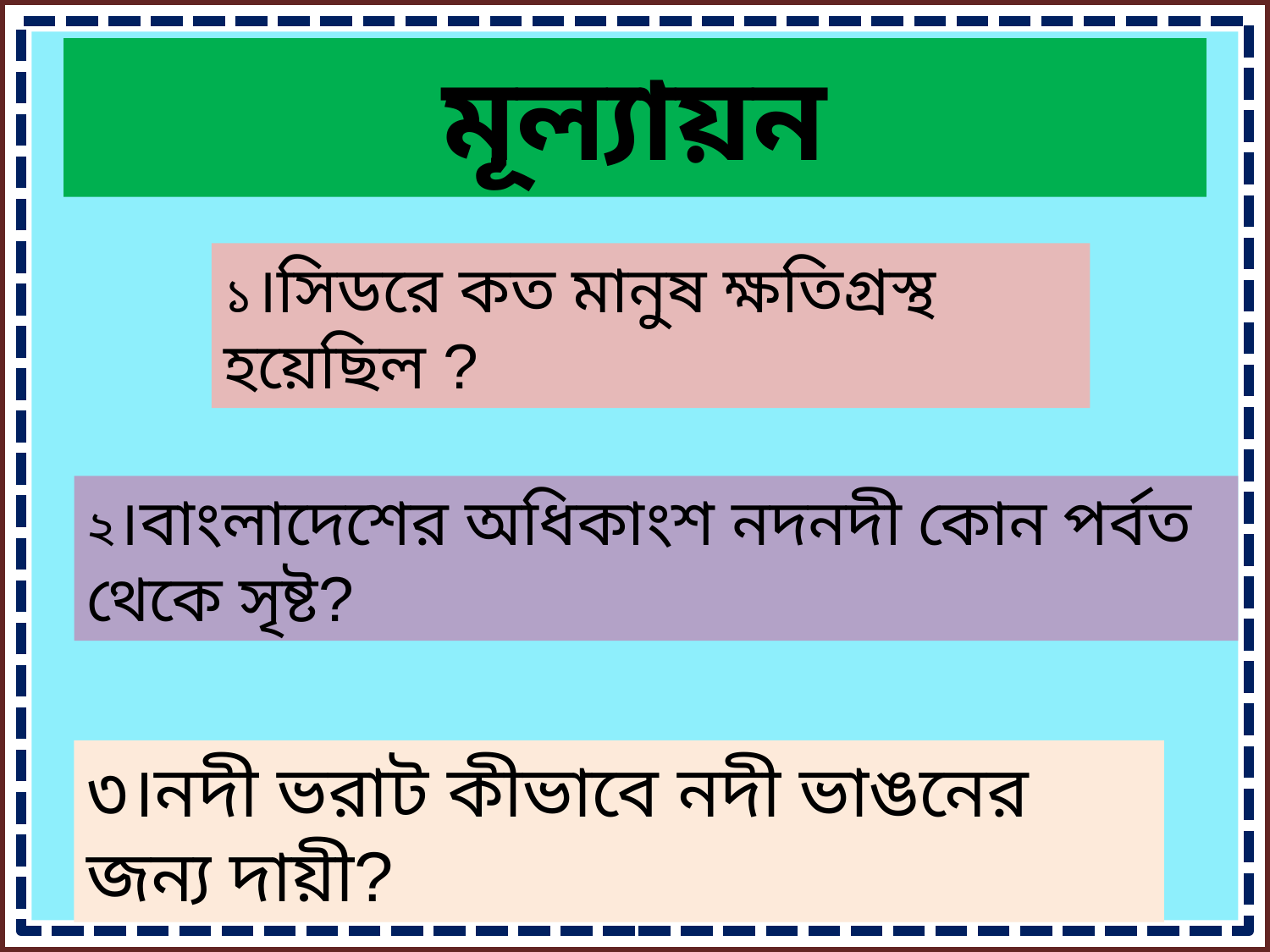

# মূল্যায়ন
১।সিডরে কত মানুষ ক্ষতিগ্রস্থ হয়েছিল ?
২।বাংলাদেশের অধিকাংশ নদনদী কোন পর্বত থেকে সৃষ্ট?
৩।নদী ভরাট কীভাবে নদী ভাঙনের জন্য দায়ী?